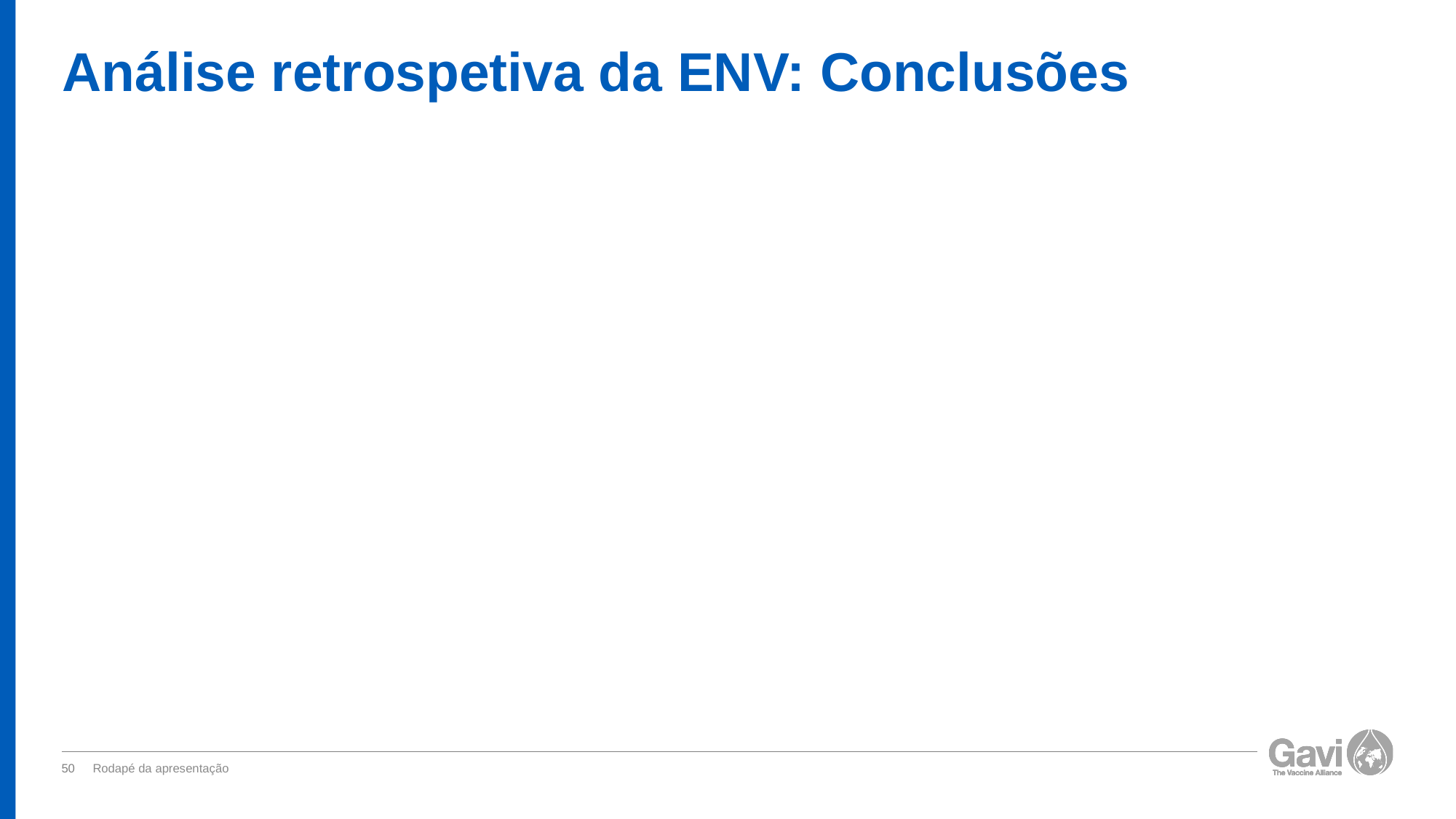

# Análise retrospetiva da ENV: Conclusões

50
Rodapé da apresentação